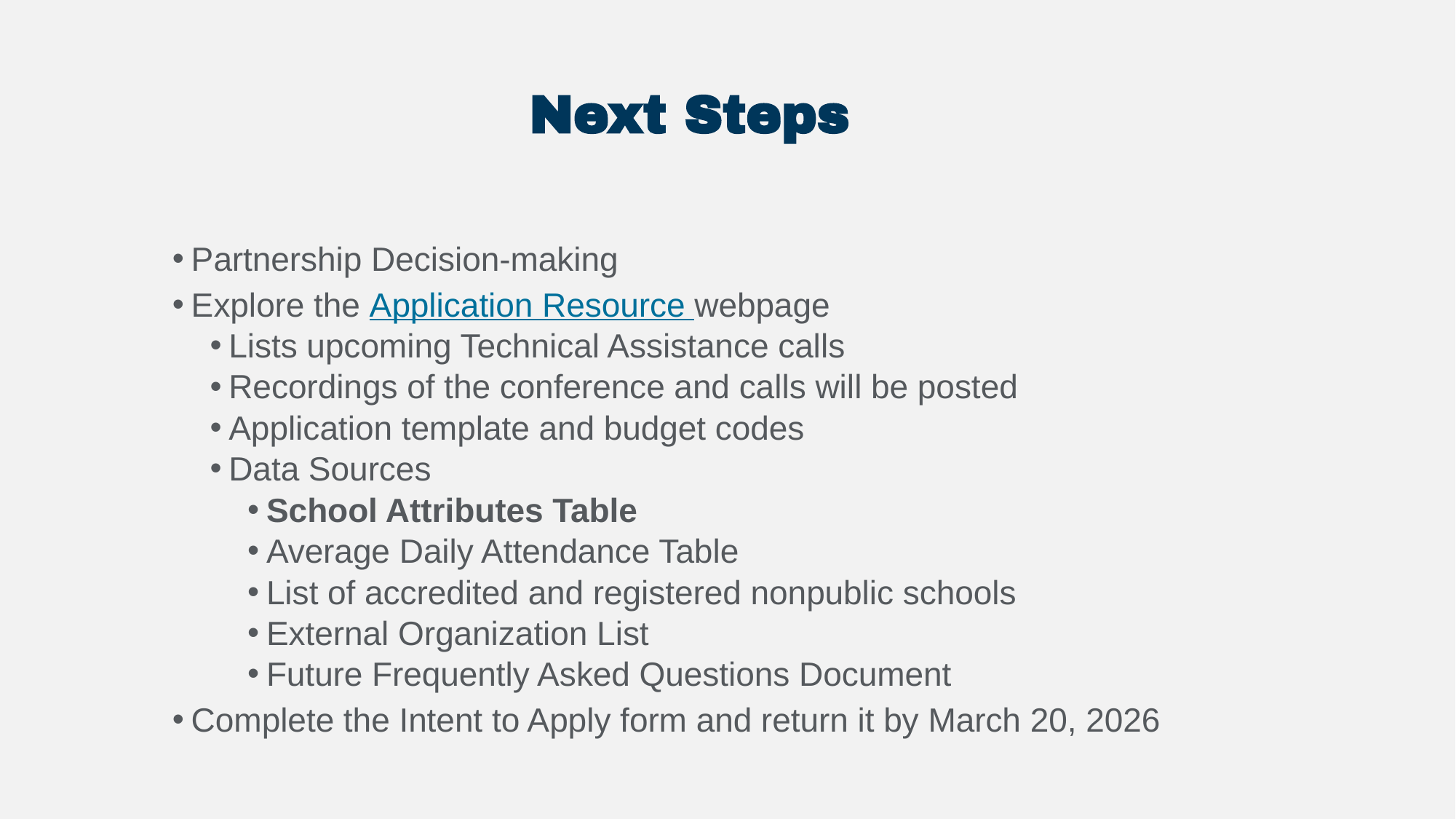

# Next Steps

Partnership Decision-making
Explore the Application Resource webpage
Lists upcoming Technical Assistance calls
Recordings of the conference and calls will be posted
Application template and budget codes
Data Sources
School Attributes Table
Average Daily Attendance Table
List of accredited and registered nonpublic schools
External Organization List
Future Frequently Asked Questions Document
Complete the Intent to Apply form and return it by March 20, 2026